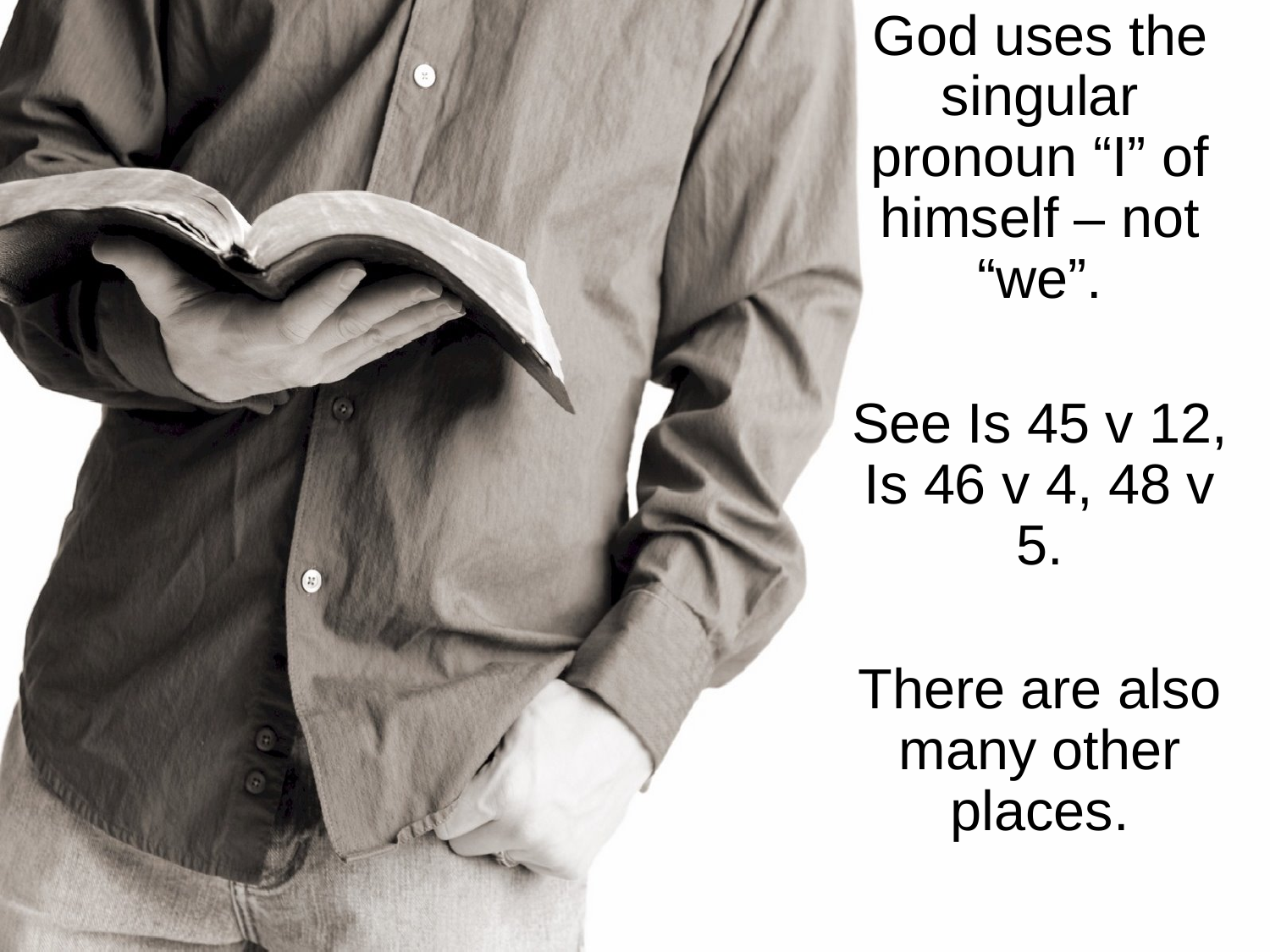

God uses the singular pronoun “I” of himself – not “we”.

See Is 45 v 12, Is 46 v 4, 48 v 5.

There are also many other places.
#